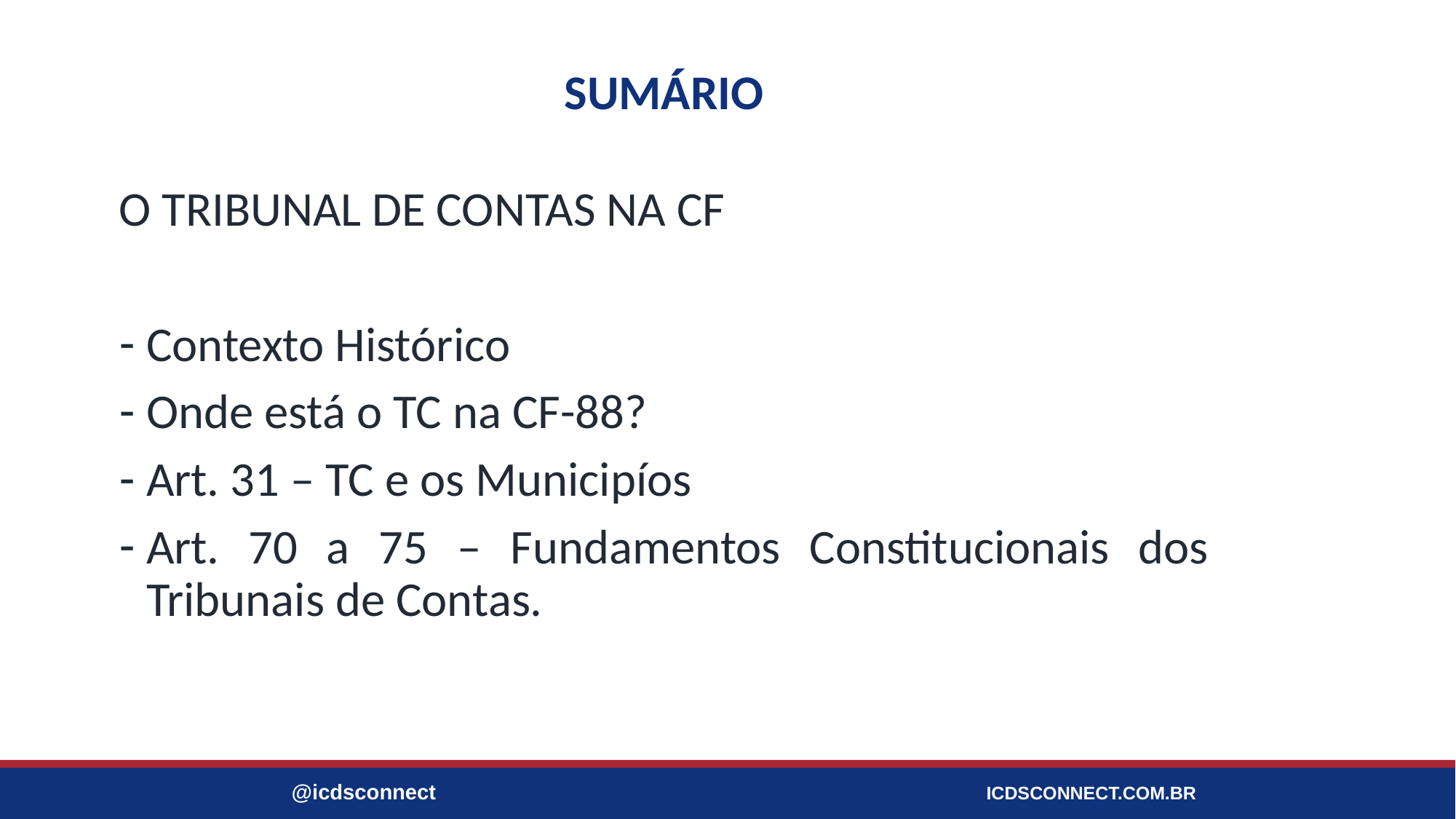

# SUMÁRIO
O TRIBUNAL DE CONTAS NA CF

Contexto Histórico
Onde está o TC na CF-88?
Art. 31 – TC e os Municipíos
Art. 70 a 75 – Fundamentos Constitucionais dos Tribunais de Contas.